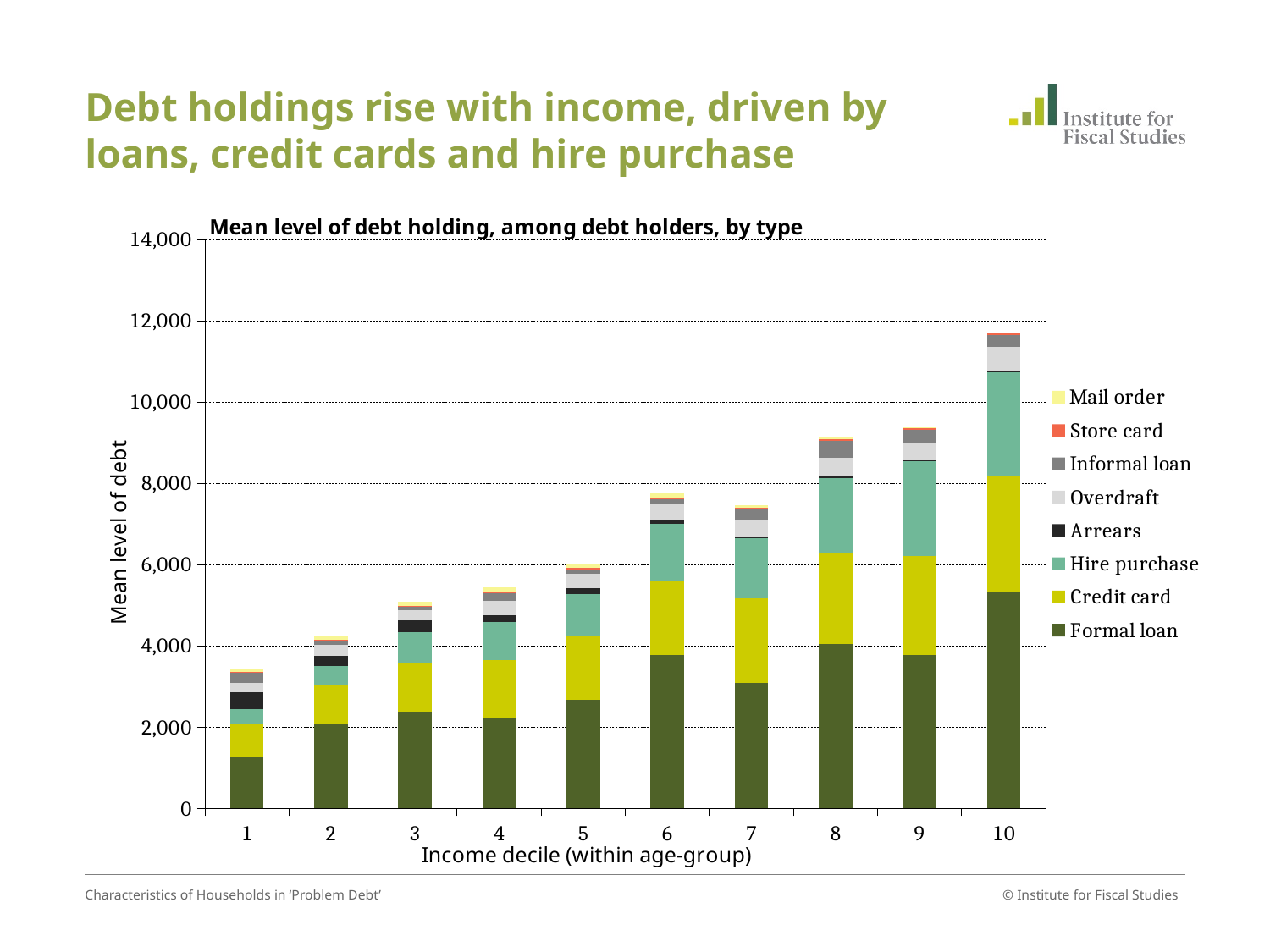

# Debt holdings rise with income, driven by loans, credit cards and hire purchase

### Chart: Mean level of debt holding, among debt holders, by type

| Category |  |  |  |  |  |  |  |  |
|---|---|---|---|---|---|---|---|---|
| 1 | 1263.1775889184148 | 812.8708831668623 | 362.04821554469044 | 420.60827636718705 | 242.04314993650516 | 240.58534200742113 | 15.346858978271483 | 68.39619193217878 |
| 2 | 2086.844423995954 | 946.5281050747284 | 464.9941648741791 | 257.6954650878906 | 278.489903226474 | 89.81722883544386 | 21.24339866638183 | 86.7092821657702 |
| 3 | 2384.9629332131312 | 1186.7389757762353 | 778.9906207169331 | 273.88787841796875 | 256.43232938515365 | 75.29739134598053 | 37.95184707641591 | 87.93741099879303 |
| 4 | 2243.258997318343 | 1407.611250895324 | 945.1878276164865 | 157.74293518066406 | 355.43633853275816 | 193.85945768483836 | 36.337200164794865 | 109.39500540989542 |
| 5 | 2671.713703070851 | 1588.3518126386978 | 1014.8777894487375 | 143.37435913085935 | 364.37163382259195 | 92.58763913486767 | 46.358585357665945 | 106.19295314368976 |
| 6 | 3774.852469276116 | 1842.0065801743451 | 1393.3550463955448 | 104.00788879394531 | 361.9496582870604 | 131.80206275529724 | 50.686897277831974 | 85.89007814299455 |
| 7 | 3101.5467966549336 | 2064.4948432330125 | 1481.5267352866285 | 44.456909179687386 | 415.84413180210316 | 259.0247622005614 | 37.909999847412095 | 55.59121942116672 |
| 8 | 4056.887122131442 | 2215.666805518782 | 1856.948074690286 | 66.60480499267578 | 423.81093347370967 | 424.1809751807737 | 43.55158996582024 | 70.29248500670128 |
| 9 | 3773.240701362913 | 2447.8265877346794 | 2327.875051534985 | 15.916624069213867 | 426.4682571945896 | 325.71180459334096 | 36.91541290283203 | 34.448888831621645 |
| 10 | 5349.305151631656 | 2825.403237437042 | 2554.8627854236083 | 30.424156188964826 | 599.4393036026206 | 284.5737489850725 | 39.15390014648438 | 35.558051298731456 |
Characteristics of Households in ‘Problem Debt’
© Institute for Fiscal Studies